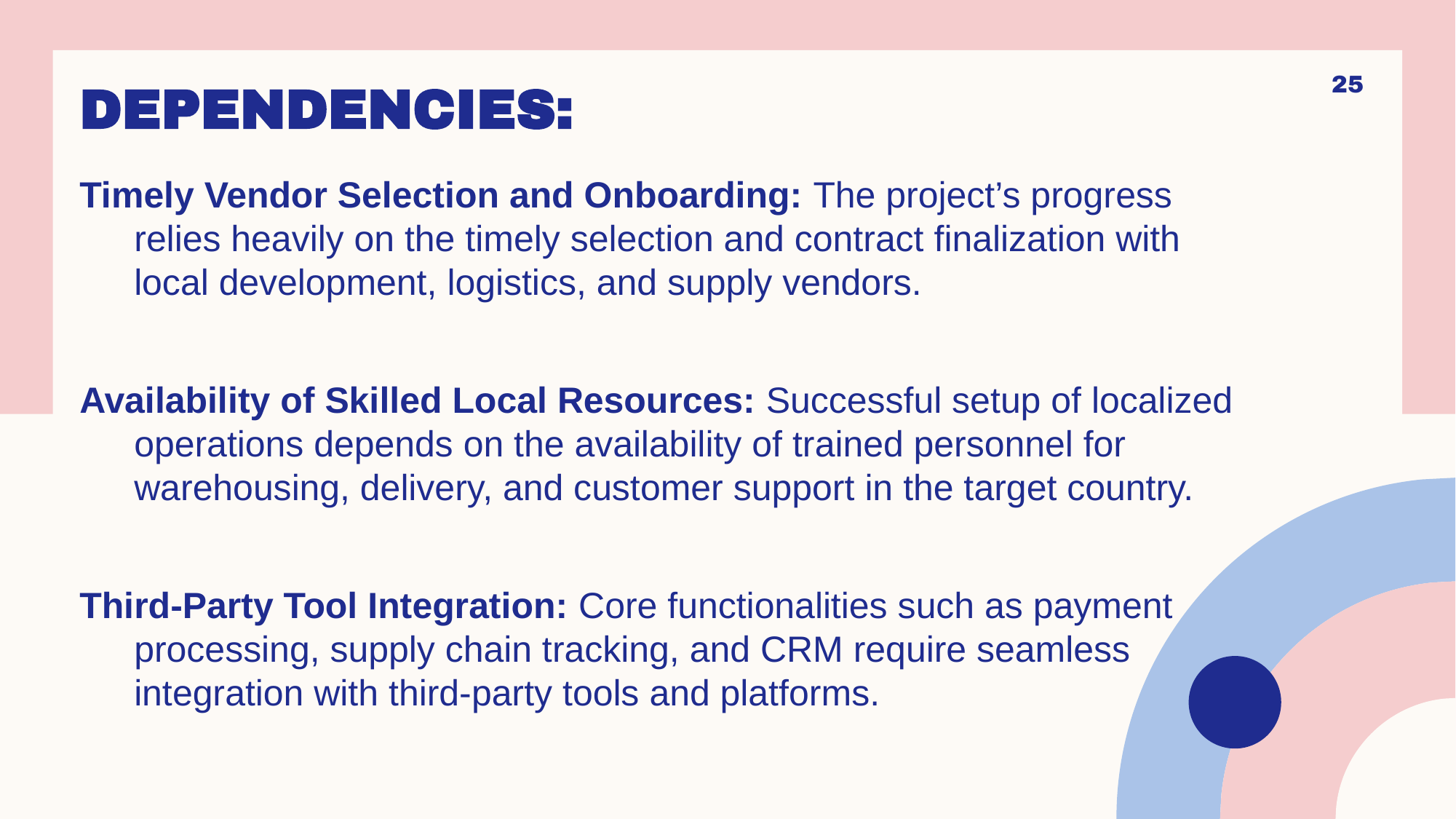

25
# Dependencies:
Timely Vendor Selection and Onboarding: The project’s progress relies heavily on the timely selection and contract finalization with local development, logistics, and supply vendors.

Availability of Skilled Local Resources: Successful setup of localized operations depends on the availability of trained personnel for warehousing, delivery, and customer support in the target country.

Third-Party Tool Integration: Core functionalities such as payment processing, supply chain tracking, and CRM require seamless integration with third-party tools and platforms.